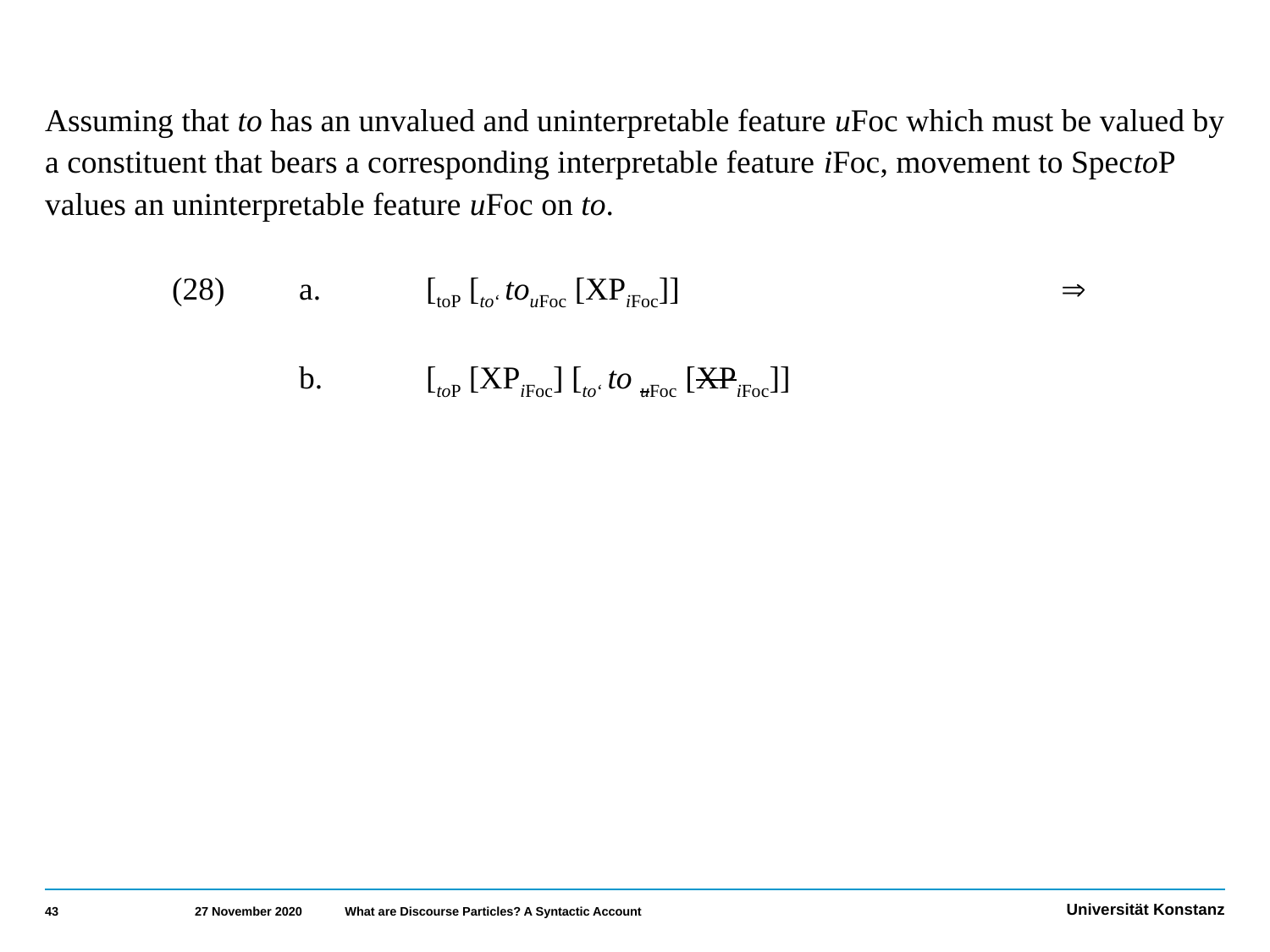

Assuming that to has an unvalued and uninterpretable feature uFoc which must be valued by a constituent that bears a corresponding interpretable feature iFoc, movement to SpectoP values an uninterpretable feature uFoc on to.

	(28)	a. 	[toP [to‘ touFoc [XPiFoc]] 			⇒

  		b. 	[toP [XPiFoc] [to‘ to uFoc [XPiFoc]]

43
27 November 2020
What are Discourse Particles? A Syntactic Account